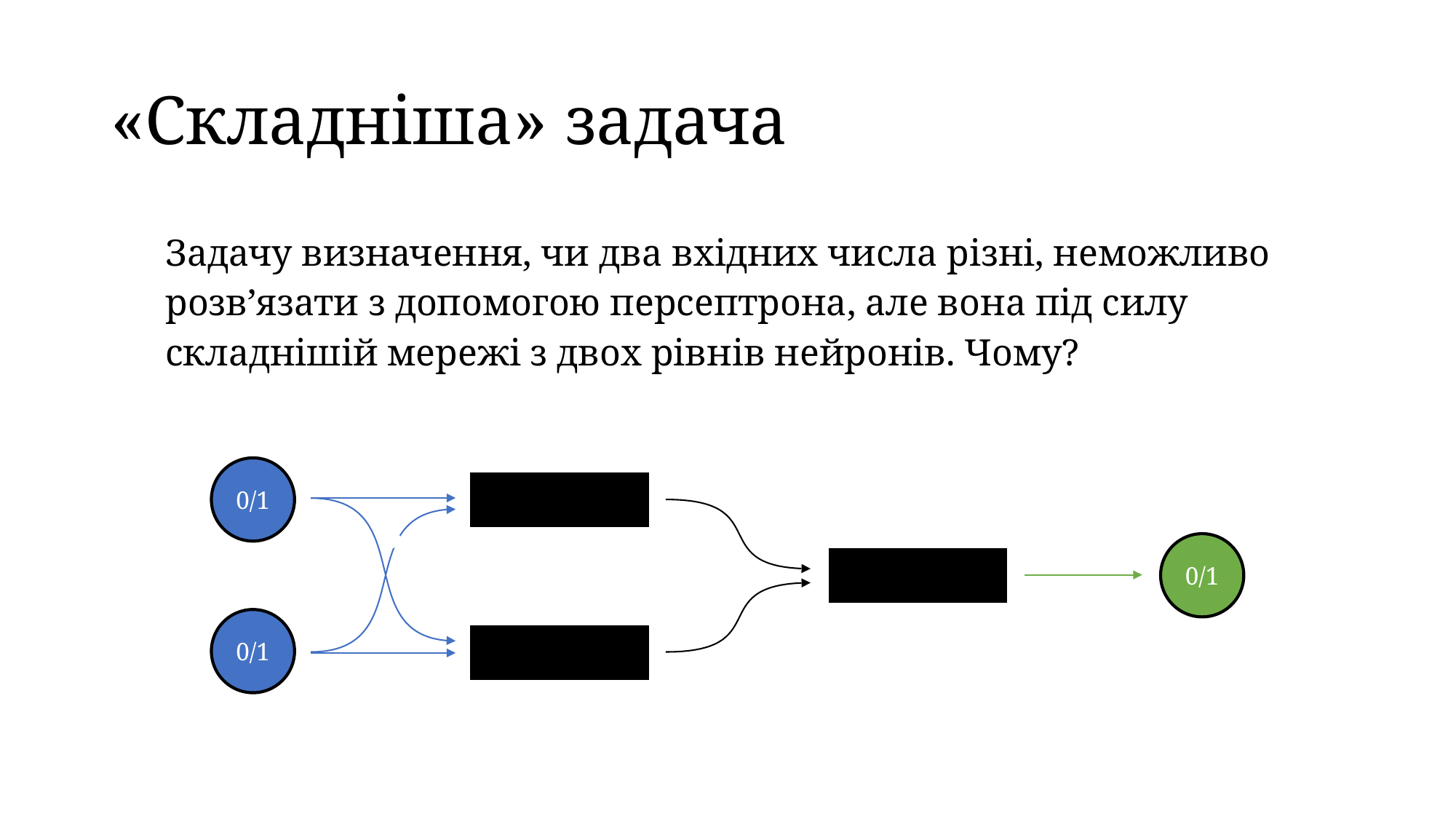

# «Складніша» задача
Задачу визначення, чи два вхідних числа різні, неможливо розв’язати з допомогою персептрона, але вона під силу складнішій мережі з двох рівнів нейронів. Чому?
0/1

0/1

0/1